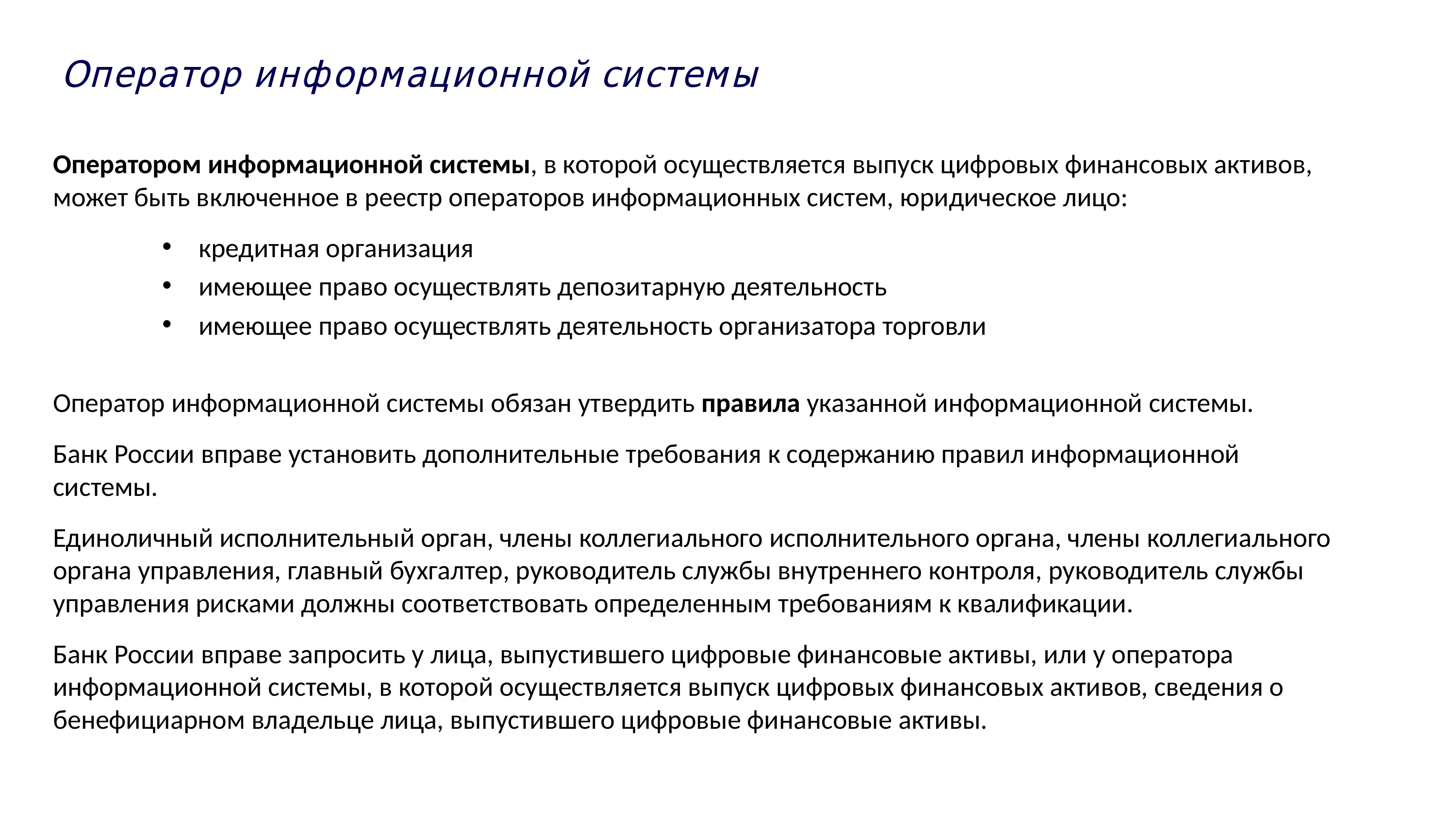

# Оператор информационной системы
Оператором информационной системы, в которой осуществляется выпуск цифровых финансовых активов, может быть включенное в реестр операторов информационных систем, юридическое лицо:
кредитная организация
имеющее право осуществлять депозитарную деятельность
имеющее право осуществлять деятельность организатора торговли

Оператор информационной системы обязан утвердить правила указанной информационной системы.
Банк России вправе установить дополнительные требования к содержанию правил информационной системы.
Единоличный исполнительный орган, члены коллегиального исполнительного органа, члены коллегиального органа управления, главный бухгалтер, руководитель службы внутреннего контроля, руководитель службы управления рисками должны соответствовать определенным требованиям к квалификации.
Банк России вправе запросить у лица, выпустившего цифровые финансовые активы, или у оператора информационной системы, в которой осуществляется выпуск цифровых финансовых активов, сведения о бенефициарном владельце лица, выпустившего цифровые финансовые активы.